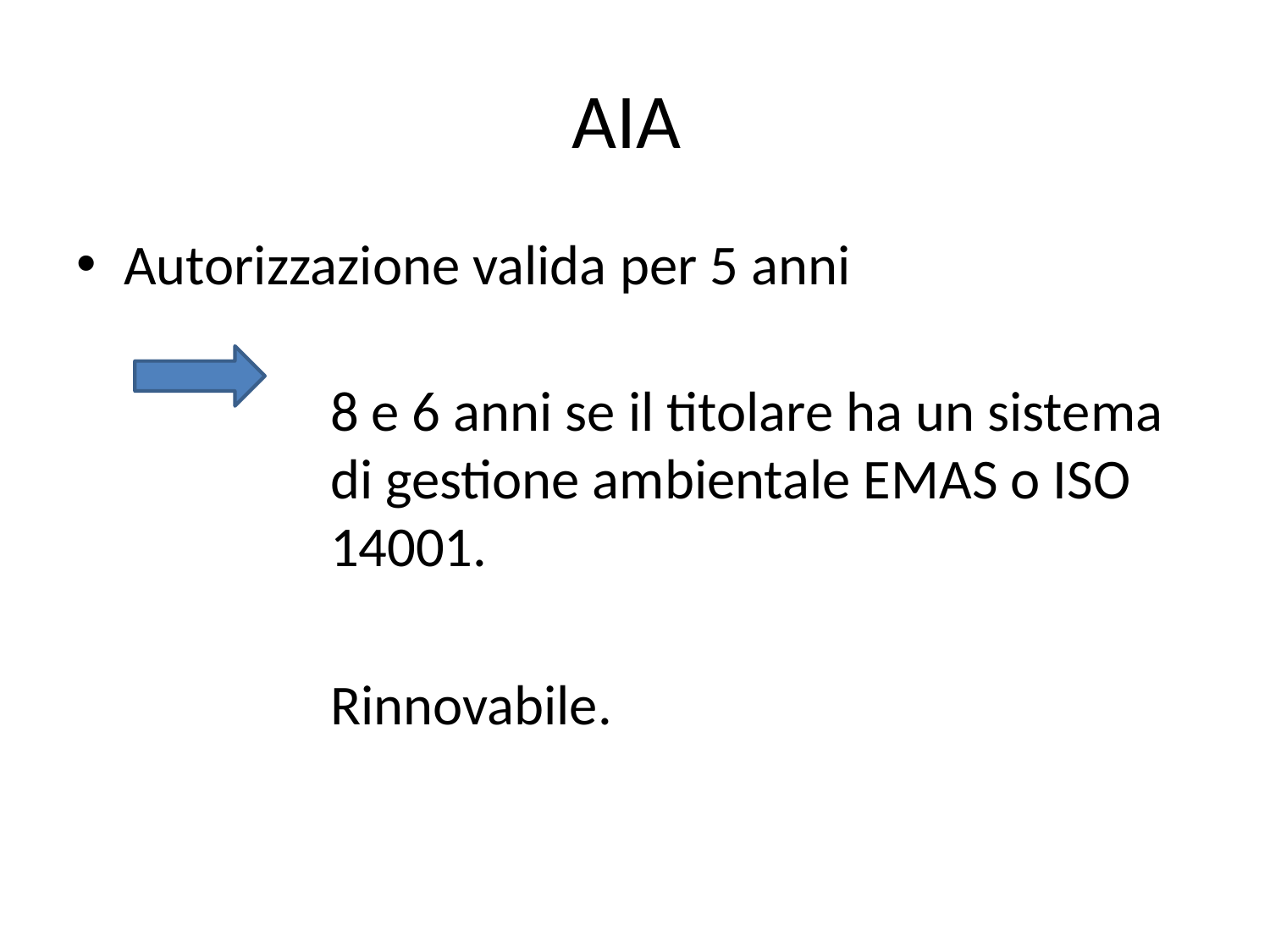

# AIA
Autorizzazione valida per 5 anni

8 e 6 anni se il titolare ha un sistema di gestione ambientale EMAS o ISO 14001.

Rinnovabile.